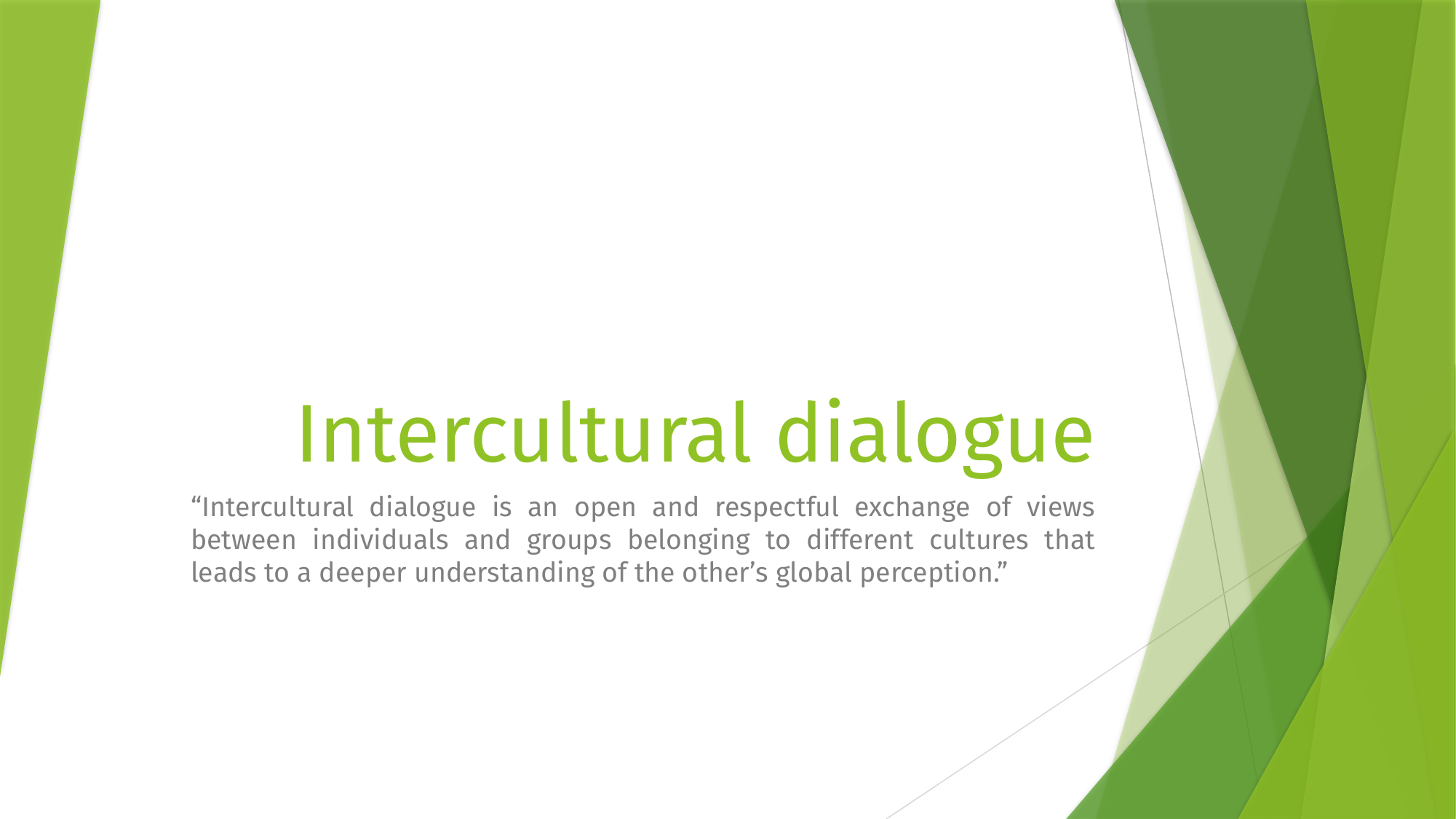

# Intercultural dialogue
“Intercultural dialogue is an open and respectful exchange of views between individuals and groups belonging to different cultures that leads to a deeper understanding of the other’s global perception.”